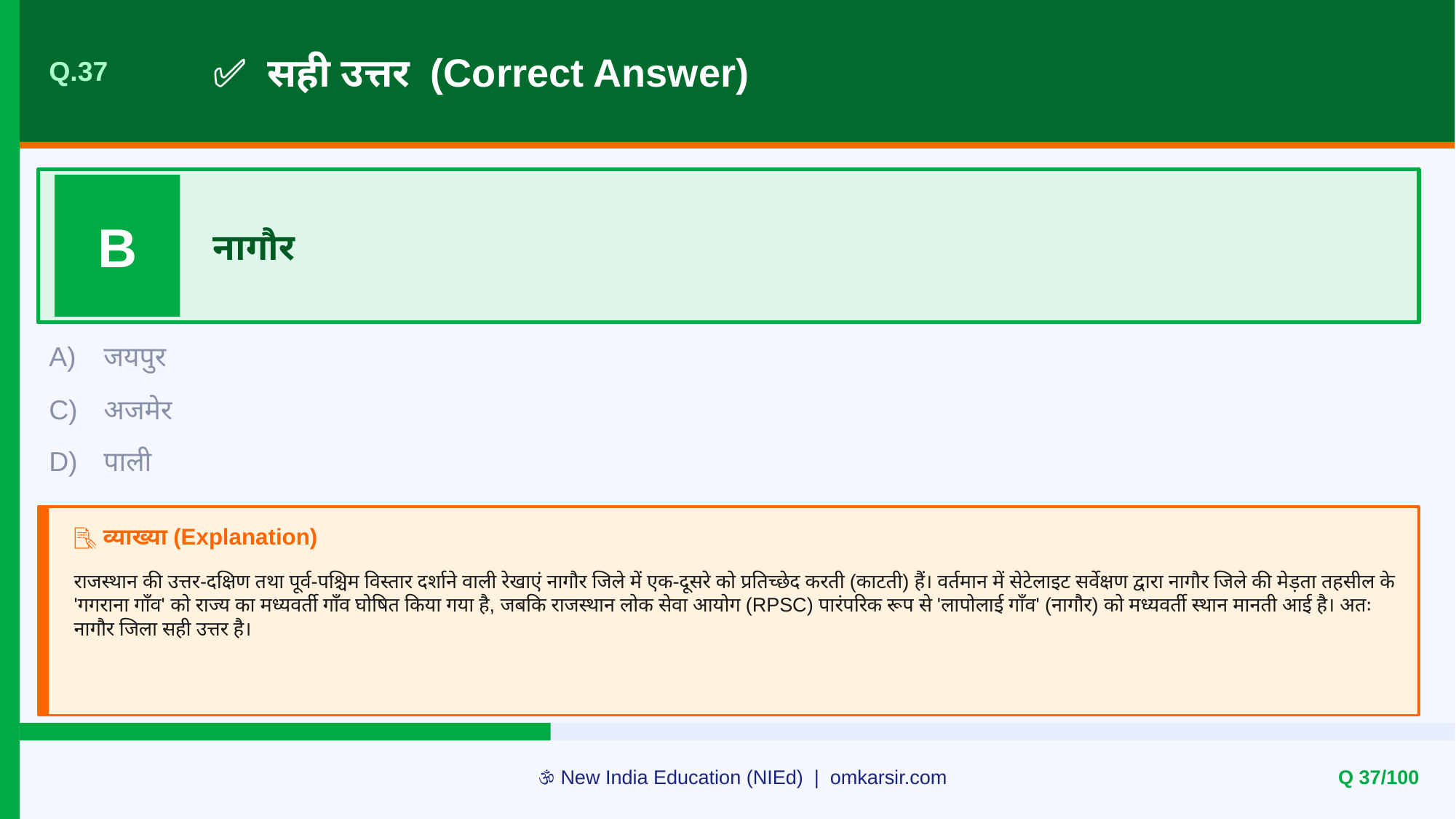

✅  सही उत्तर  (Correct Answer)
Q.37

B
नागौर
A)
जयपुर
C)
अजमेर
D)
पाली

📝 व्याख्या (Explanation)
राजस्थान की उत्तर-दक्षिण तथा पूर्व-पश्चिम विस्तार दर्शाने वाली रेखाएं नागौर जिले में एक-दूसरे को प्रतिच्छेद करती (काटती) हैं। वर्तमान में सेटेलाइट सर्वेक्षण द्वारा नागौर जिले की मेड़ता तहसील के 'गगराना गाँव' को राज्य का मध्यवर्ती गाँव घोषित किया गया है, जबकि राजस्थान लोक सेवा आयोग (RPSC) पारंपरिक रूप से 'लापोलाई गाँव' (नागौर) को मध्यवर्ती स्थान मानती आई है। अतः नागौर जिला सही उत्तर है।

🕉️ New India Education (NIEd)  |  omkarsir.com
Q 37/100